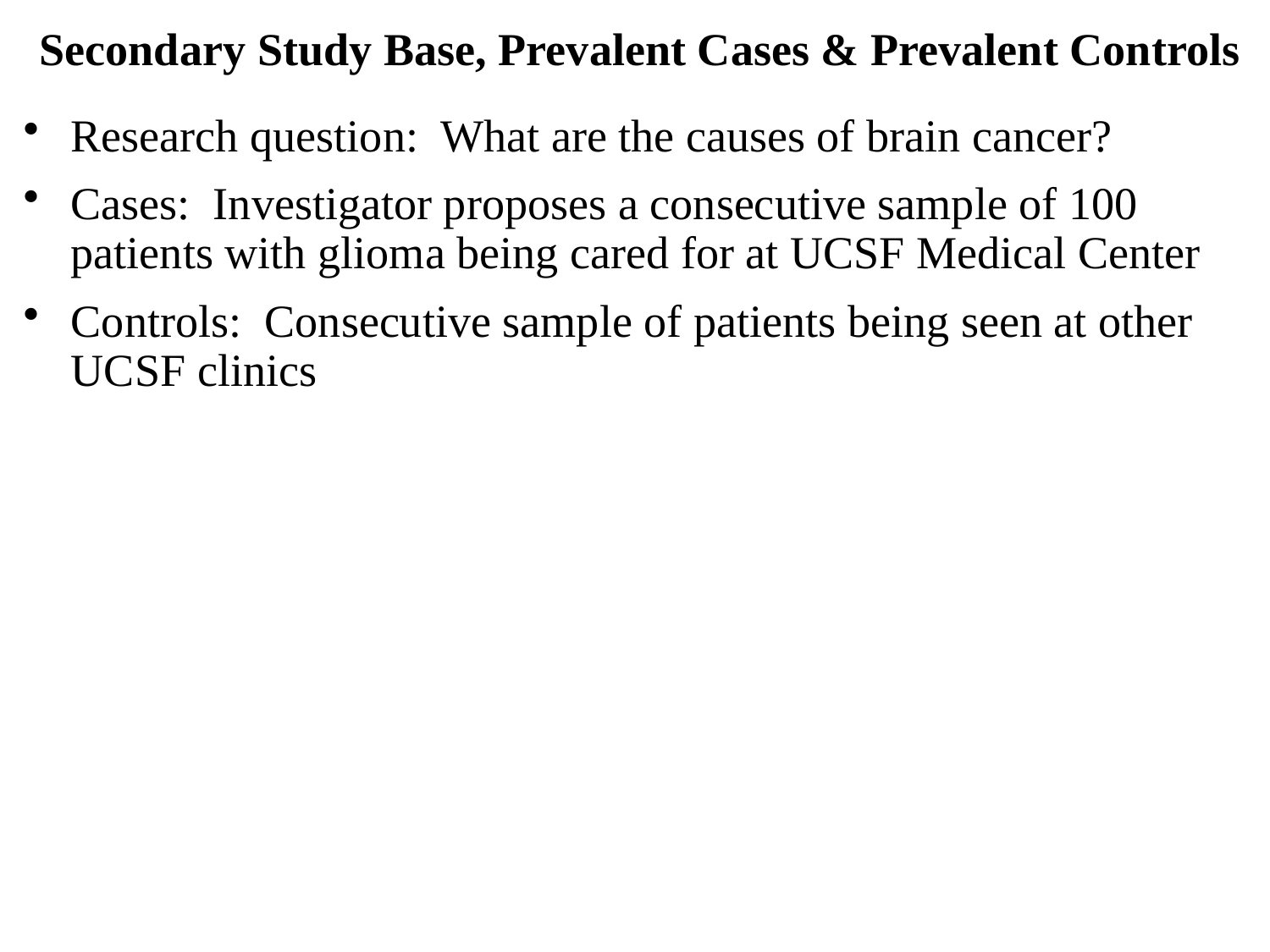

# Secondary Study Base, Prevalent Cases & Prevalent Controls
Research question:  What are the causes of brain cancer?
Cases:  Investigator proposes a consecutive sample of 100 patients with glioma being cared for at UCSF Medical Center
Controls:  Consecutive sample of patients being seen at other UCSF clinics